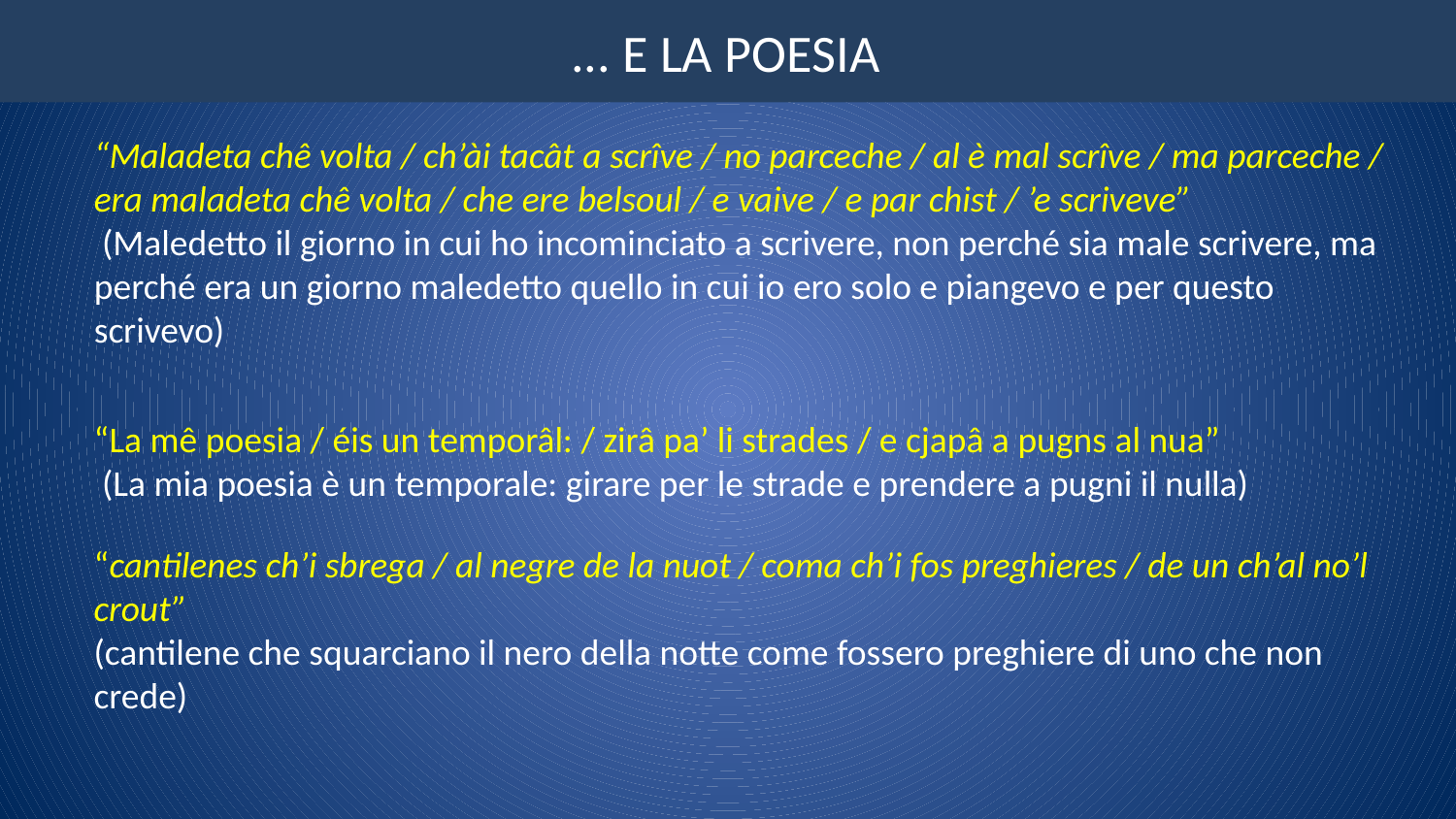

# ... E LA POESIA
“Maladeta chê volta / ch’ài tacât a scrîve / no parceche / al è mal scrîve / ma parceche / era maladeta chê volta / che ere belsoul / e vaive / e par chist / ’e scriveve”
 (Maledetto il giorno in cui ho incominciato a scrivere, non perché sia male scrivere, ma perché era un giorno maledetto quello in cui io ero solo e piangevo e per questo scrivevo)
“La mê poesia / éis un temporâl: / zirâ pa’ li strades / e cjapâ a pugns al nua”
 (La mia poesia è un temporale: girare per le strade e prendere a pugni il nulla)
“cantilenes ch’i sbrega / al negre de la nuot / coma ch’i fos preghieres / de un ch’al no’l crout”
(cantilene che squarciano il nero della notte come fossero preghiere di uno che non crede)